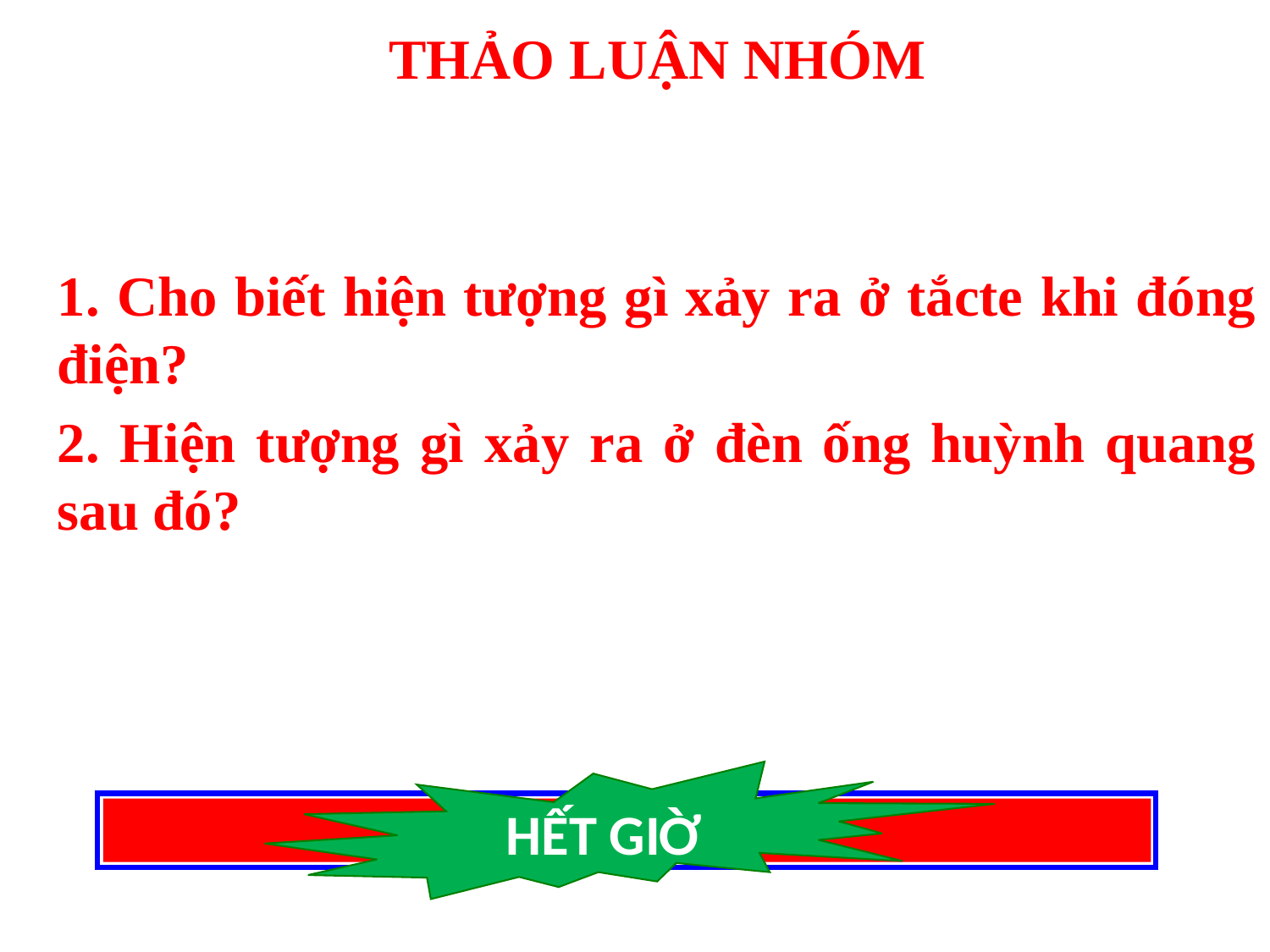

THẢO LUẬN NHÓM

1. Cho biết hiện tượng gì xảy ra ở tắcte khi đóng điện?
2. Hiện tượng gì xảy ra ở đèn ống huỳnh quang sau đó?
HẾT GIỜ
3 PHÚT